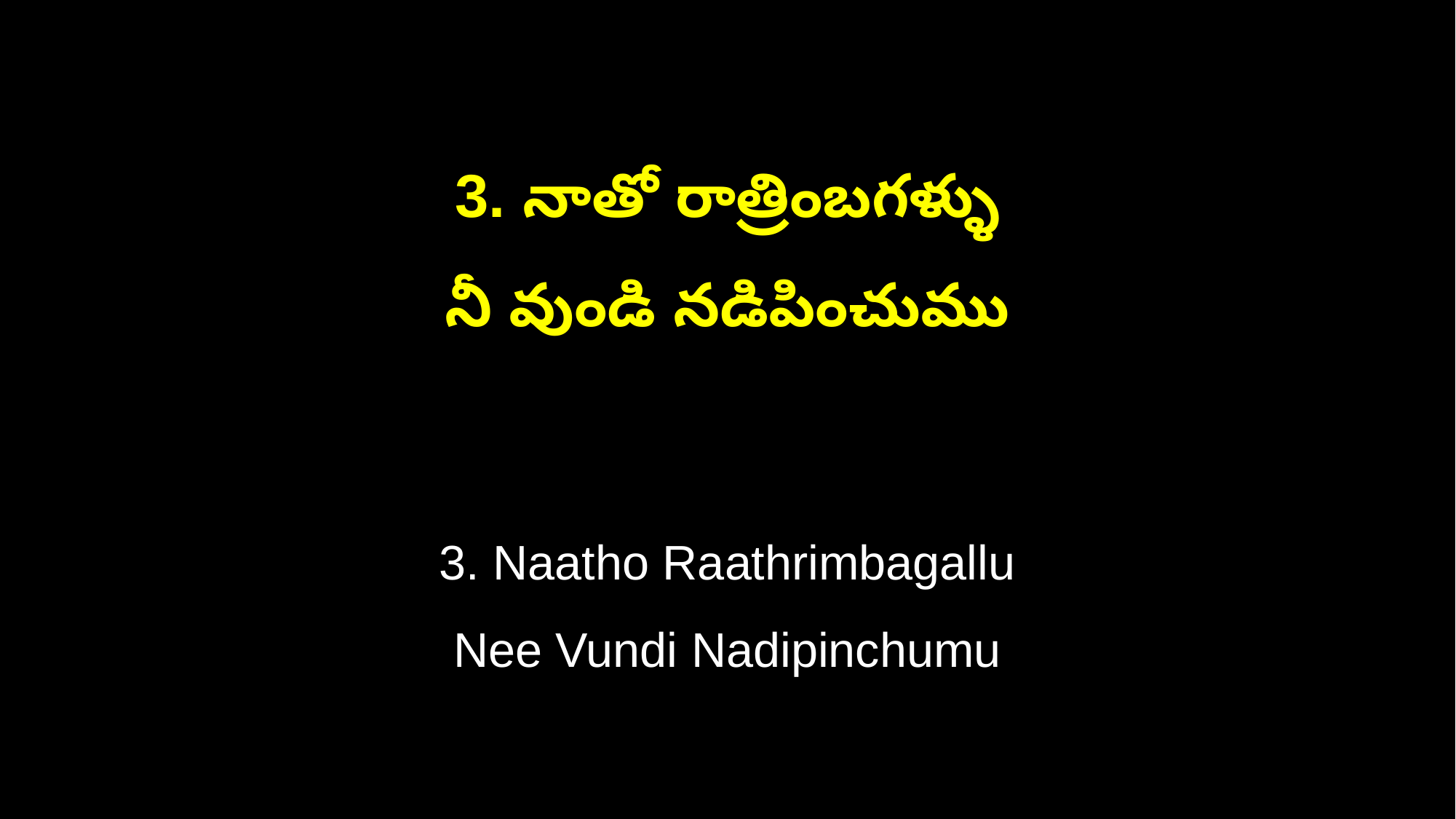

3. నాతో రాత్రింబగళ్ళు
నీ వుండి నడిపించుము
3. Naatho Raathrimbagallu
Nee Vundi Nadipinchumu